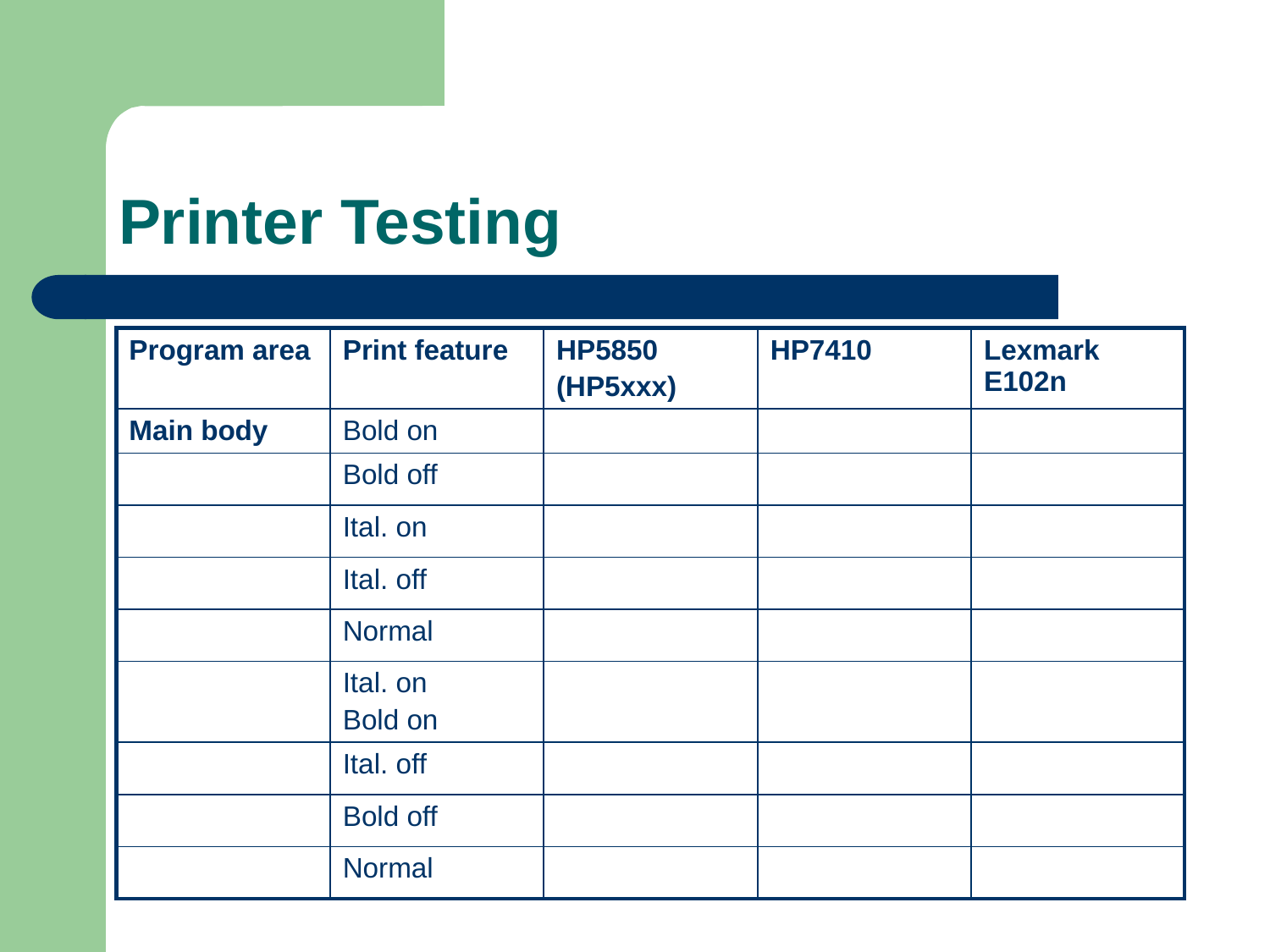

# Printer Testing
| Program area | Print feature | HP5850 (HP5xxx) | HP7410 | Lexmark E102n |
| --- | --- | --- | --- | --- |
| Main body | Bold on |  |  |  |
|  | Bold off |  |  |  |
|  | Ital. on |  |  |  |
|  | Ital. off |  |  |  |
|  | Normal |  |  |  |
|  | Ital. on Bold on |  |  |  |
|  | Ital. off |  |  |  |
|  | Bold off |  |  |  |
|  | Normal |  |  |  |